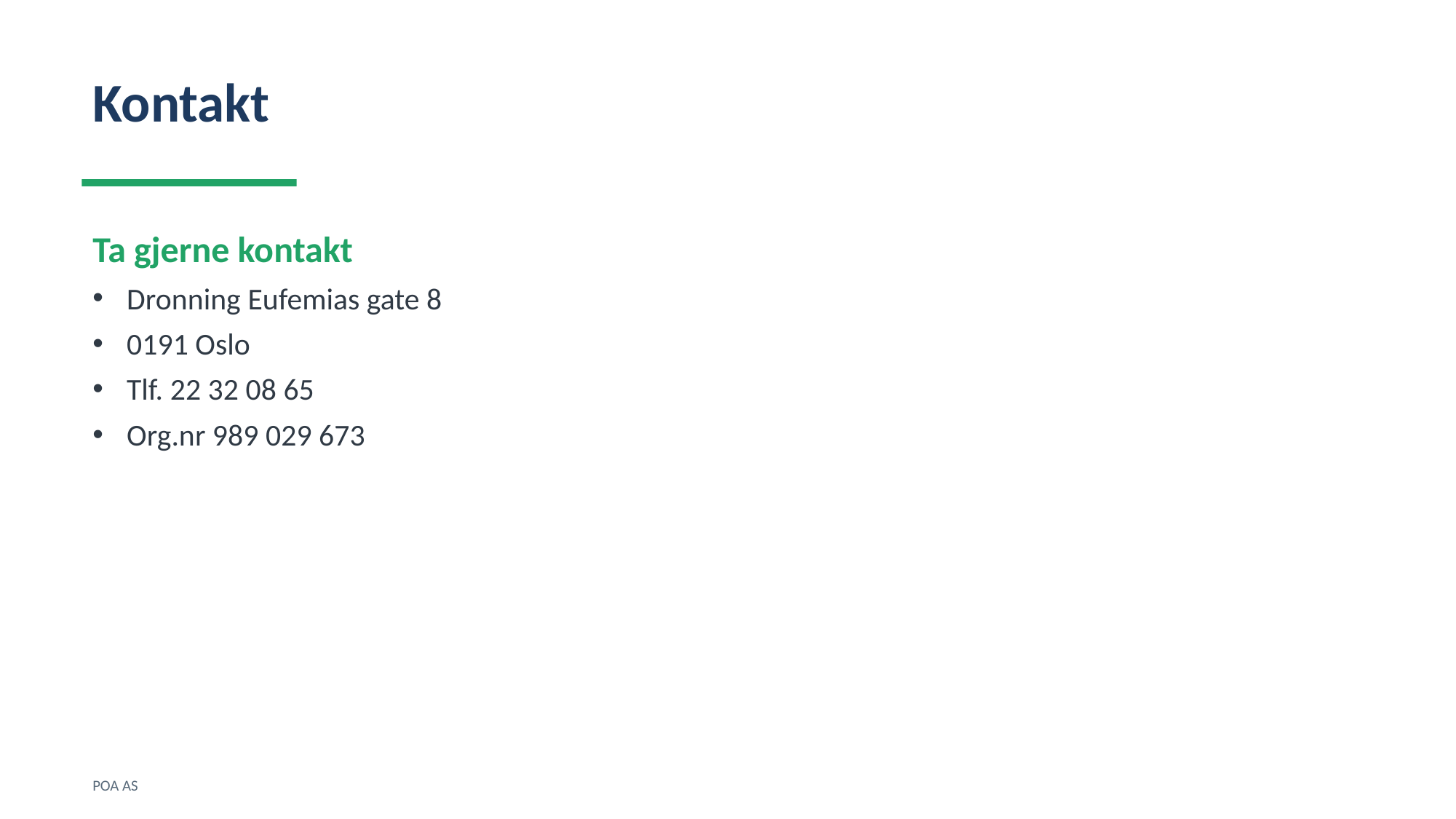

Kontakt

Ta gjerne kontakt
Dronning Eufemias gate 8
0191 Oslo
Tlf. 22 32 08 65
Org.nr 989 029 673
POA AS